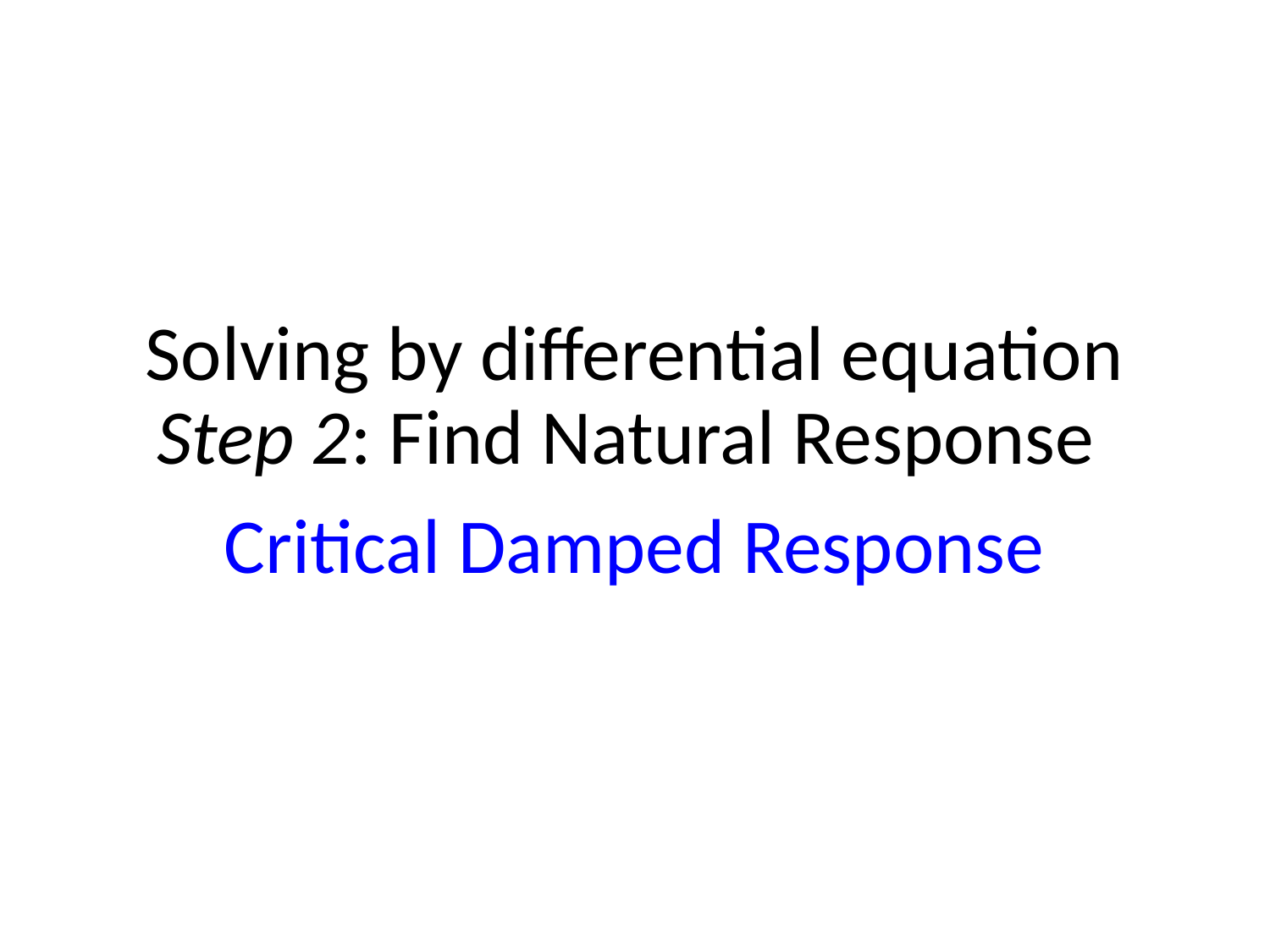

# Solving by differential equation Step 2: Find Natural Response
Critical Damped Response